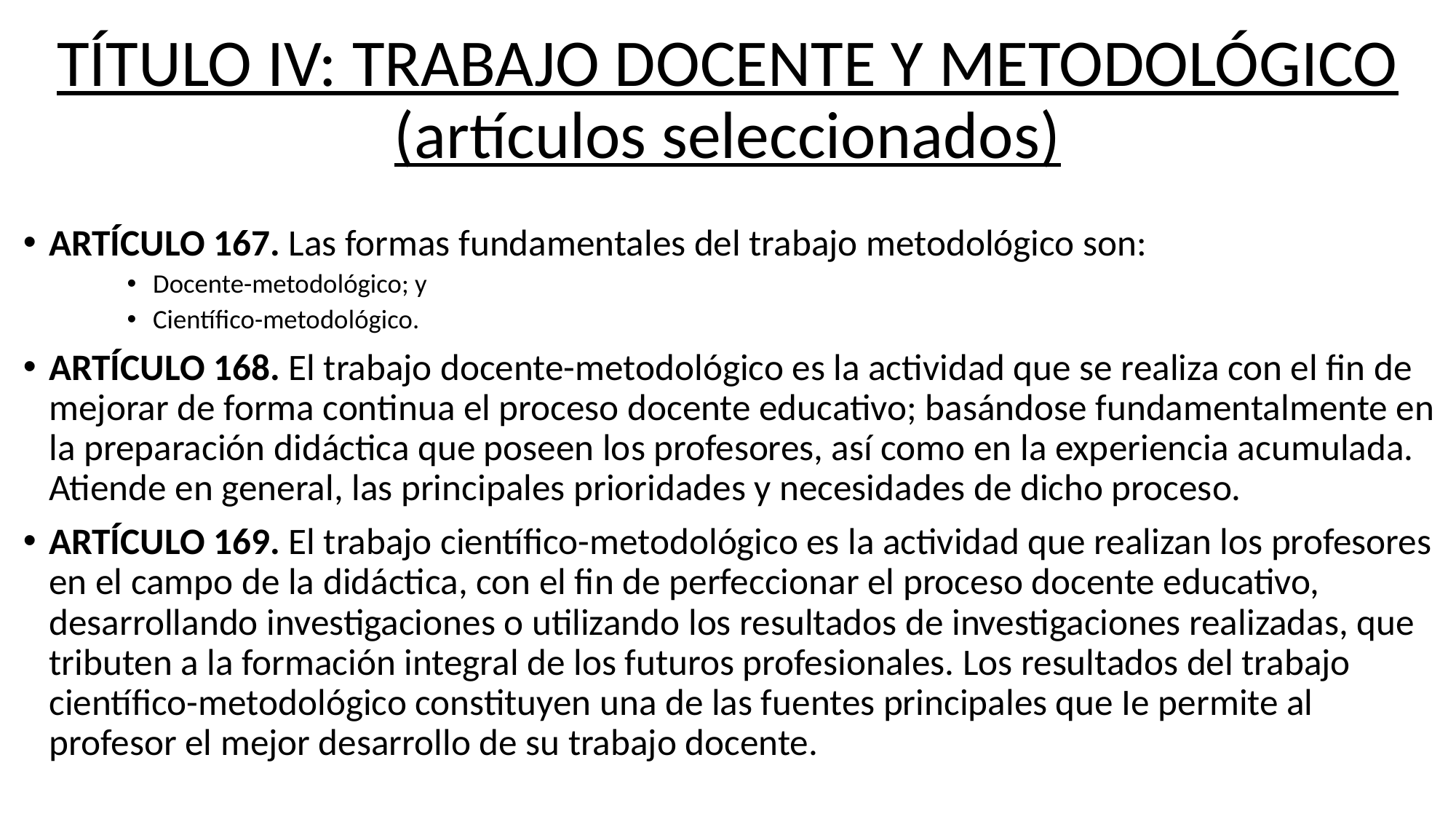

# TÍTULO IV: TRABAJO DOCENTE Y METODOLÓGICO (artículos seleccionados)
ARTÍCULO 167. Las formas fundamentales del trabajo metodológico son:
Docente-metodológico; y
Científico-metodológico.
ARTÍCULO 168. El trabajo docente-metodológico es la actividad que se realiza con el fin de mejorar de forma continua el proceso docente educativo; basándose fundamentalmente en la preparación didáctica que poseen los profesores, así como en la experiencia acumulada. Atiende en general, las principales prioridades y necesidades de dicho proceso.
ARTÍCULO 169. El trabajo científico-metodológico es la actividad que realizan los profesores en el campo de la didáctica, con el fin de perfeccionar el proceso docente educativo, desarrollando investigaciones o utilizando los resultados de investigaciones realizadas, que tributen a la formación integral de los futuros profesionales. Los resultados del trabajo científico-metodológico constituyen una de las fuentes principales que Ie permite al profesor el mejor desarrollo de su trabajo docente.